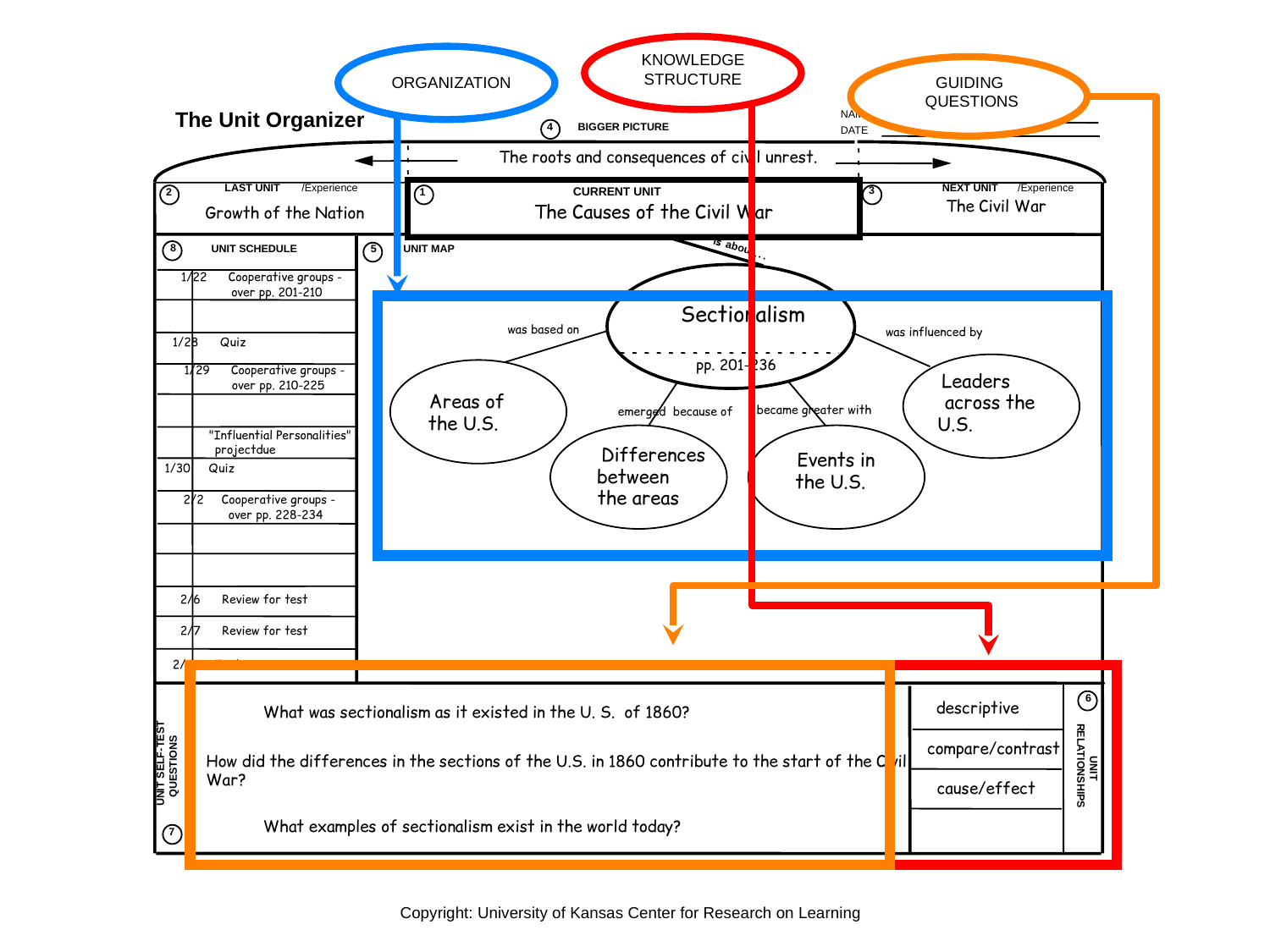

KNOWLEDGE
STRUCTURE

ORGANIZATION

GUIDING
QUESTIONS

The Unit Organizer
Elida Cordora
NAME

4
BIGGER PICTURE
1/22

DATE

LAST UNIT
/Experience

NEXT UNIT
/Experience

CURRENT UNIT
3
2
1

CURRENT UNIT

8

UNIT SCHEDULE
5
UNIT MAP

6

 UNIT SELF-TEST
QUESTIONS
 UNIT
RELATIONSHIPS

7

The roots and consequences of civil unrest.
The Civil War
The Causes of the Civil War
Growth of the Nation
is about...
Sectionalism
was based on
was influenced by
pp. 201-236
Leaders
Areas of
across the
became greater with
emerged  because of
the U.S.
U.S.
Differences
Events in
between
the U.S.
the areas
1/22      Cooperative groups -
             over pp. 201-210
1/28      Quiz
1/29      Cooperative groups -
             over pp. 210-225
"Influential Personalities"
projectdue
1/30     Quiz
2/2     Cooperative groups -
             over pp. 228-234
2/6      Review for test
2/7      Review for test
2/6      Test

descriptive
compare/contrast
cause/effect
What was sectionalism as it existed in the U. S.  of 1860?
How did the differences in the sections of the U.S. in 1860 contribute to the start of the Civil War?
What examples of sectionalism exist in the world today?

Copyright: University of Kansas Center for Research on Learning